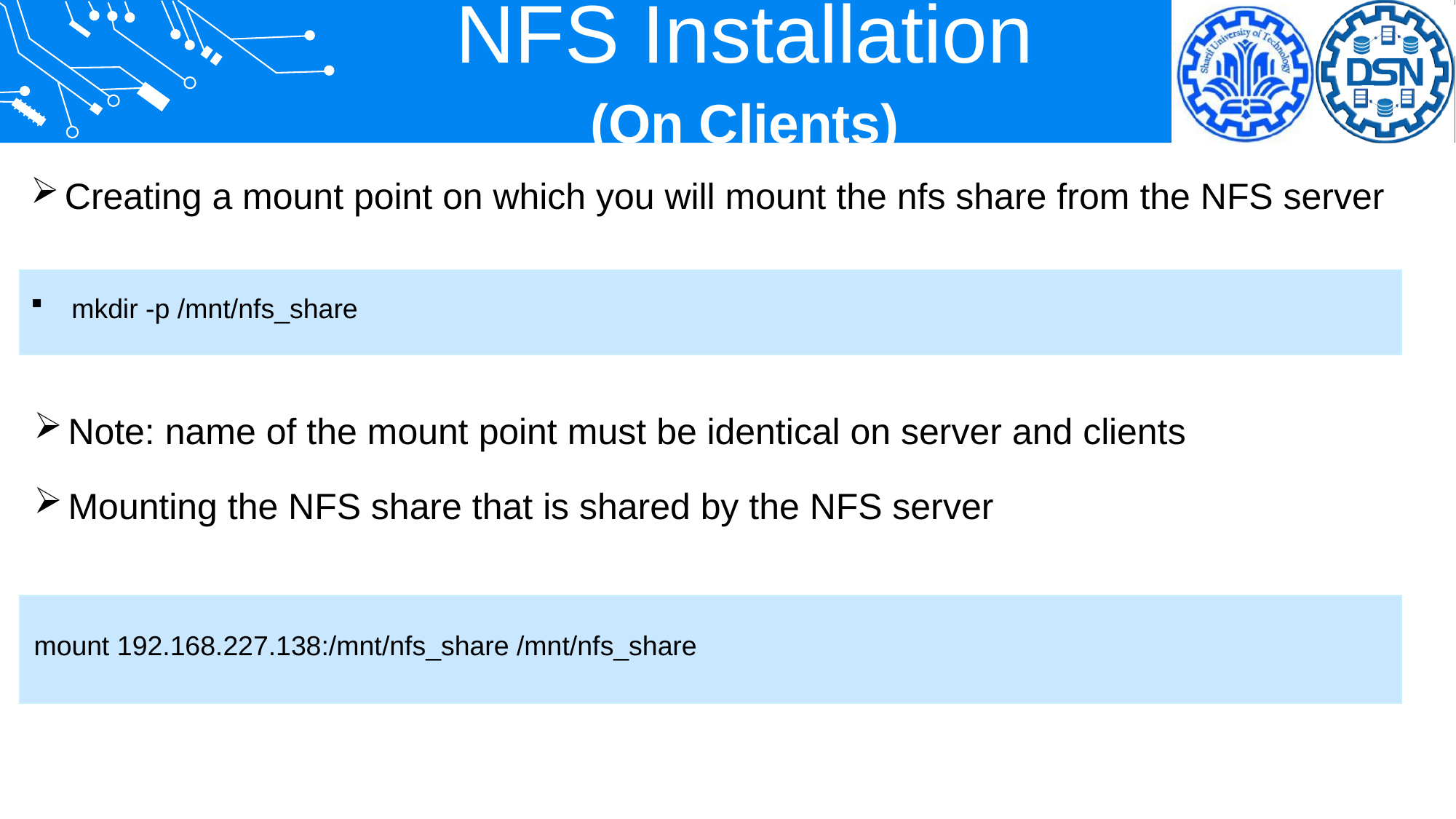

NFS Installation
(On Clients)
Creating a mount point on which you will mount the nfs share from the NFS server

mkdir -p /mnt/nfs_share
Note: name of the mount point must be identical on server and clients
Mounting the NFS share that is shared by the NFS server

mount 192.168.227.138:/mnt/nfs_share /mnt/nfs_share